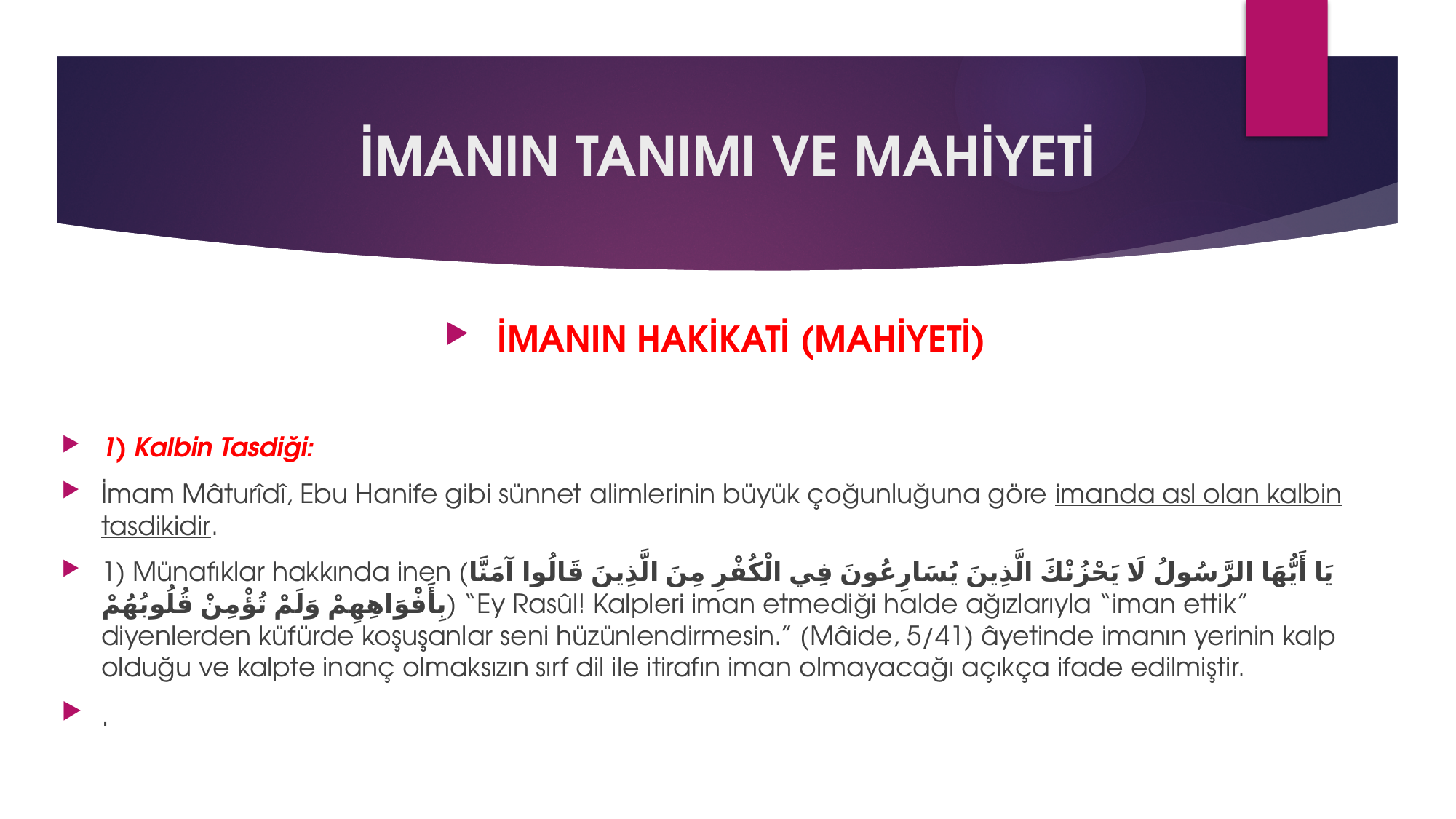

# İMANIN TANIMI VE MAHİYETİ
İMANIN HAKİKATİ (MAHİYETİ)

1) Kalbin Tasdiği:
İmam Mâturîdî, Ebu Hanife gibi sünnet alimlerinin büyük çoğunluğuna göre imanda asl olan kalbin tasdikidir.
1) Münafıklar hakkında inen (يَا أَيُّهَا الرَّسُولُ لَا يَحْزُنْكَ الَّذِينَ يُسَارِعُونَ فِي الْكُفْرِ مِنَ الَّذِينَ قَالُوا آمَنَّا بِأَفْوَاهِهِمْ وَلَمْ تُؤْمِنْ قُلُوبُهُمْ) “Ey Rasûl! Kalpleri iman etmediği halde ağızlarıyla “iman ettik” diyenlerden küfürde koşuşanlar seni hüzünlendirmesin.” (Mâide, 5/41) âyetinde imanın yerinin kalp olduğu ve kalpte inanç olmaksızın sırf dil ile itirafın iman olmayacağı açıkça ifade edilmiştir.
.